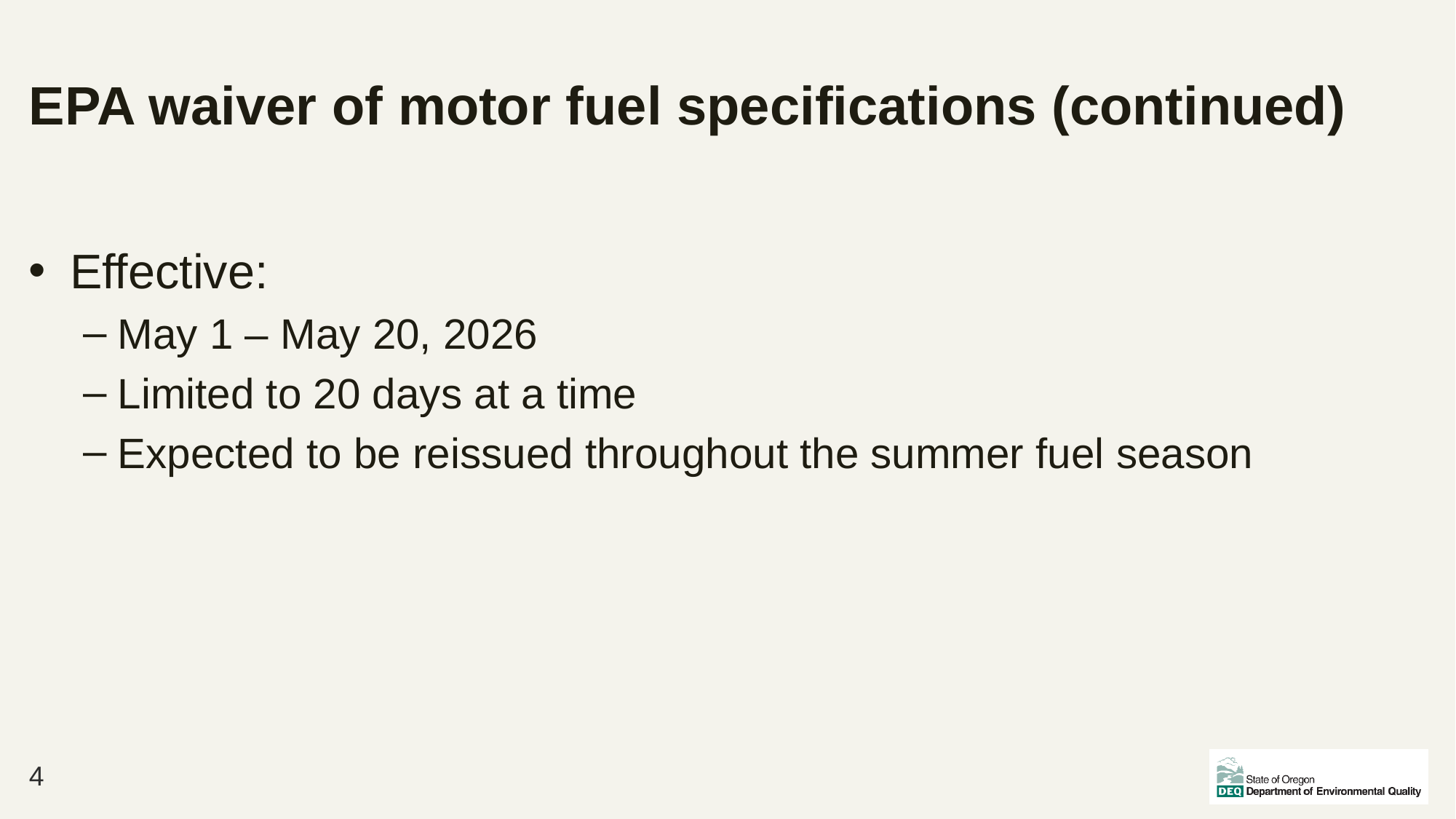

# EPA waiver of motor fuel specifications (continued)
Effective:
May 1 – May 20, 2026
Limited to 20 days at a time
Expected to be reissued throughout the summer fuel season
4